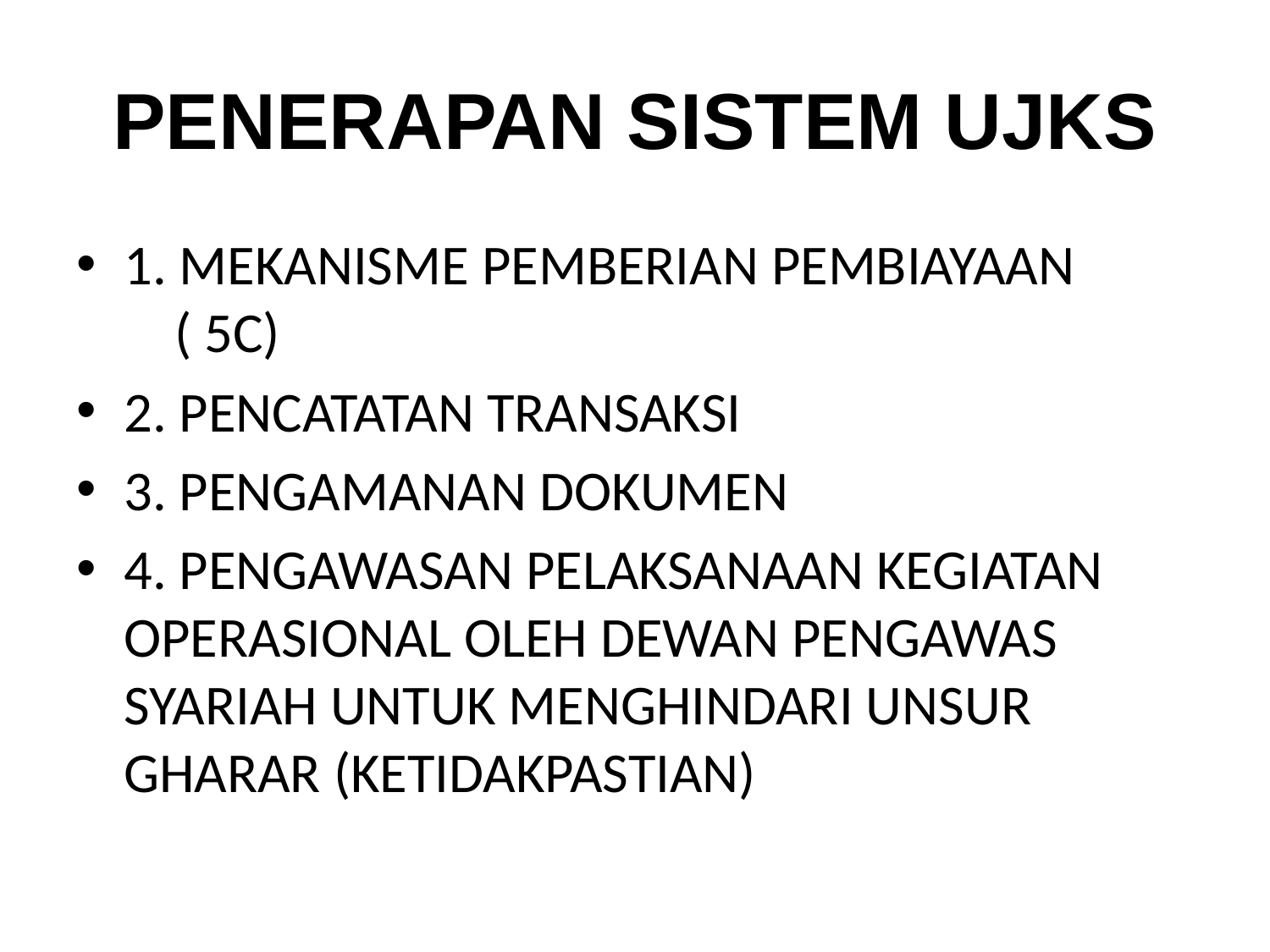

# PENERAPAN SISTEM UJKS
1. MEKANISME PEMBERIAN PEMBIAYAAN              ( 5C)
2. PENCATATAN TRANSAKSI
3. PENGAMANAN DOKUMEN
4. PENGAWASAN PELAKSANAAN KEGIATAN OPERASIONAL OLEH DEWAN PENGAWAS SYARIAH UNTUK MENGHINDARI UNSUR GHARAR (KETIDAKPASTIAN)